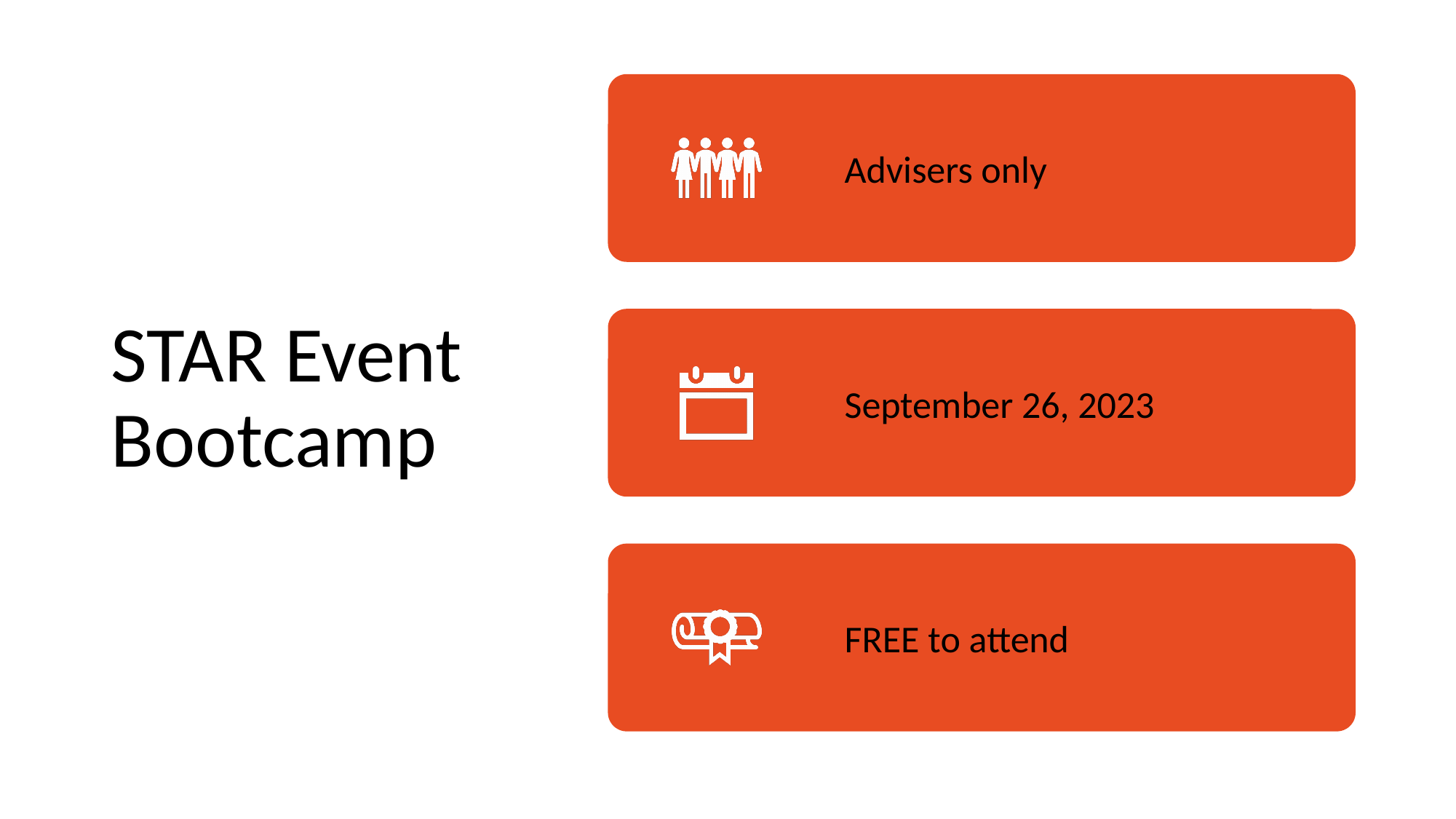

# STAR Event Bootcamp
Advisers only
September 26, 2023
FREE to attend